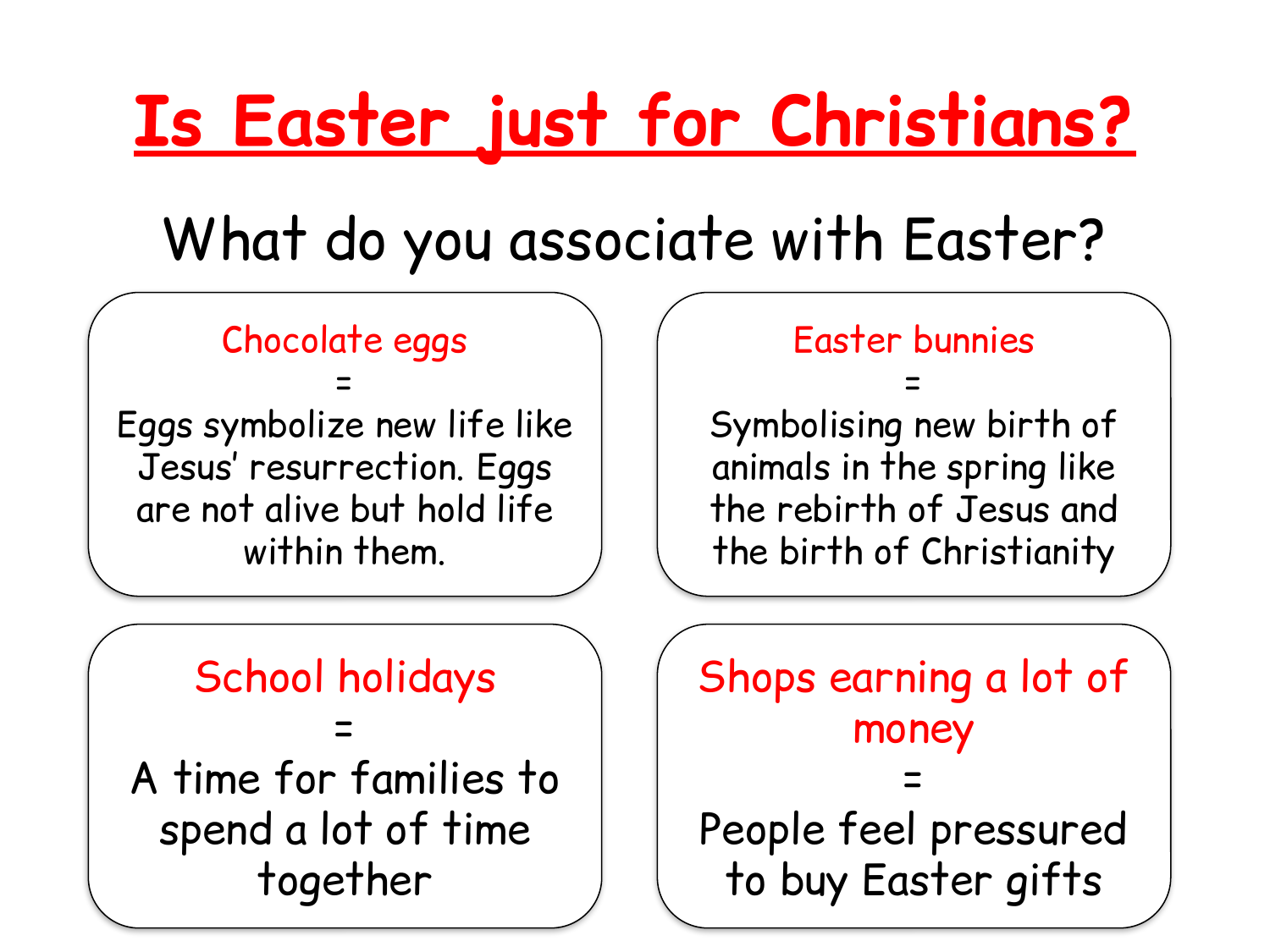

# Is Easter just for Christians?
What do you associate with Easter?
Chocolate eggs
=
Eggs symbolize new life like Jesus’ resurrection. Eggs are not alive but hold life within them.
Easter bunnies
=
Symbolising new birth of animals in the spring like the rebirth of Jesus and the birth of Christianity
School holidays
=
A time for families to spend a lot of time together
Shops earning a lot of money
=
People feel pressured to buy Easter gifts